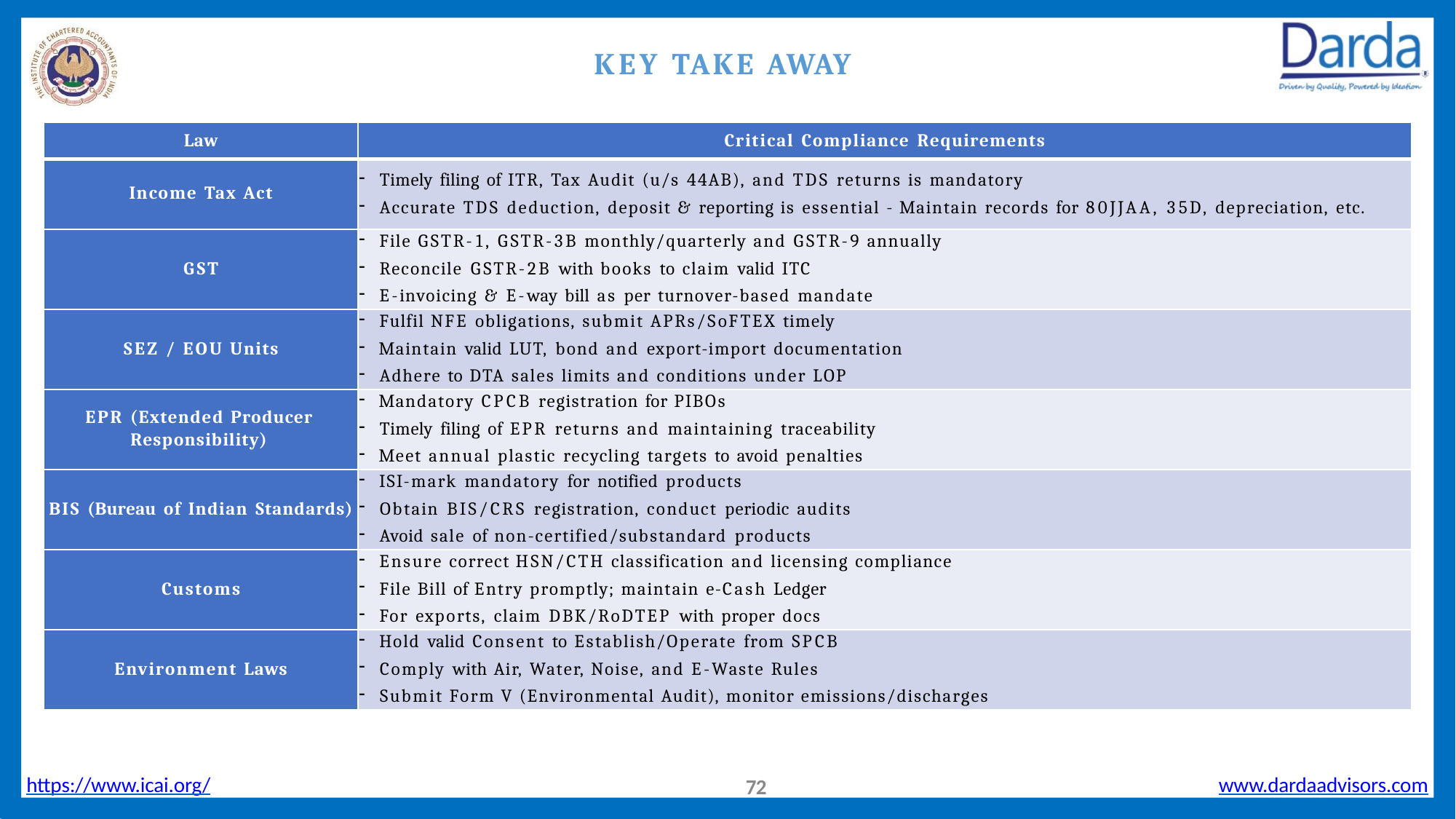

# KEY TAKE AWAY
| Law | Critical Compliance Requirements |
| --- | --- |
| Income Tax Act | Timely filing of ITR, Tax Audit (u/s 44AB), and TDS returns is mandatory Accurate TDS deduction, deposit & reporting is essential - Maintain records for 80JJAA, 35D, depreciation, etc. |
| GST | File GSTR-1, GSTR-3B monthly/quarterly and GSTR-9 annually Reconcile GSTR-2B with books to claim valid ITC E-invoicing & E-way bill as per turnover-based mandate |
| SEZ / EOU Units | Fulfil NFE obligations, submit APRs/SoFTEX timely Maintain valid LUT, bond and export-import documentation Adhere to DTA sales limits and conditions under LOP |
| EPR (Extended Producer Responsibility) | Mandatory CPCB registration for PIBOs Timely filing of EPR returns and maintaining traceability Meet annual plastic recycling targets to avoid penalties |
| BIS (Bureau of Indian Standards) | ISI-mark mandatory for notified products Obtain BIS/CRS registration, conduct periodic audits Avoid sale of non-certified/substandard products |
| Customs | Ensure correct HSN/CTH classification and licensing compliance File Bill of Entry promptly; maintain e-Cash Ledger For exports, claim DBK/RoDTEP with proper docs |
| Environment Laws | Hold valid Consent to Establish/Operate from SPCB Comply with Air, Water, Noise, and E-Waste Rules Submit Form V (Environmental Audit), monitor emissions/discharges |
https://www.icai.org/
www.dardaadvisors.com
72